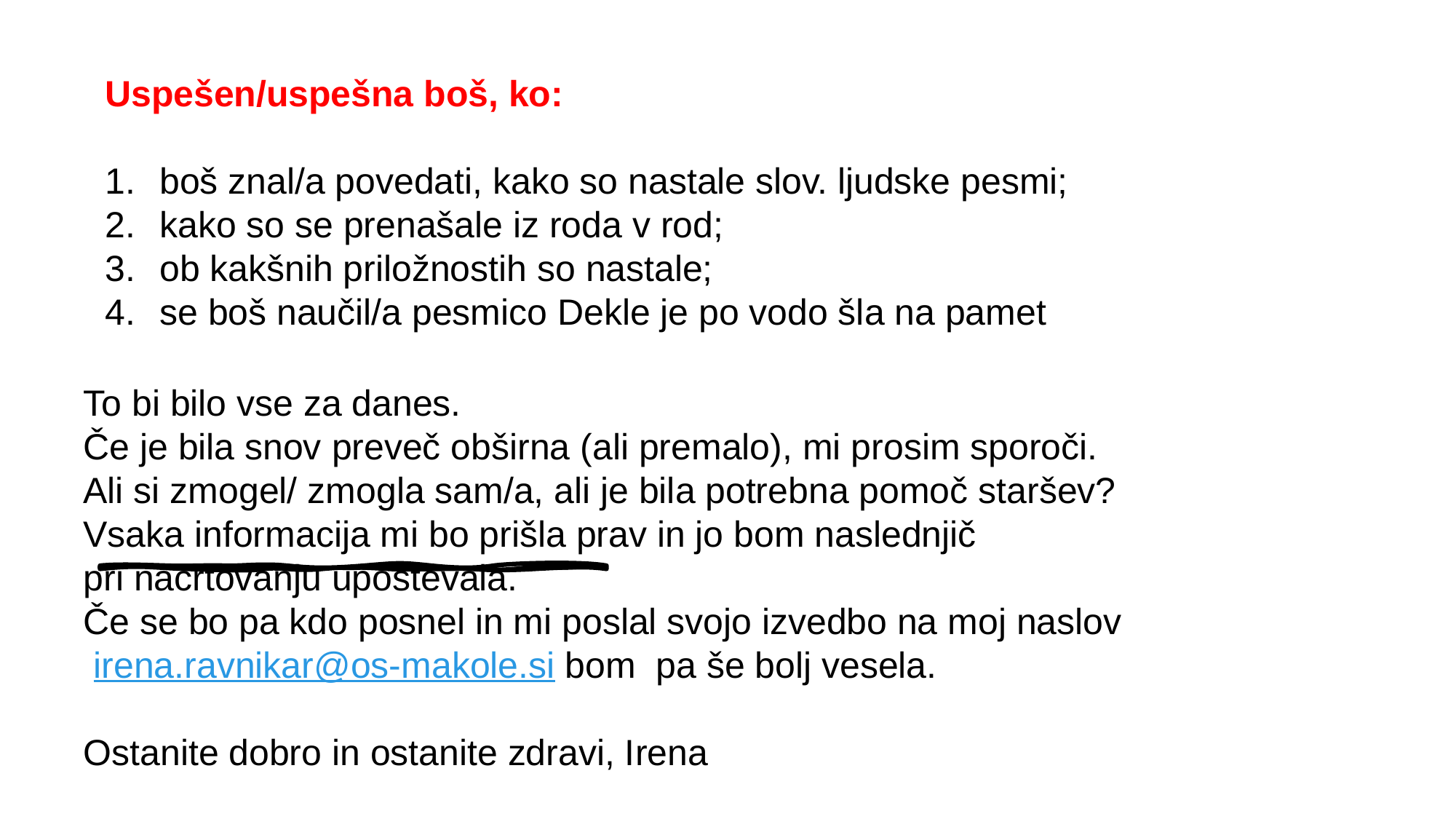

Uspešen/uspešna boš, ko:

boš znal/a povedati, kako so nastale slov. ljudske pesmi;
kako so se prenašale iz roda v rod;
ob kakšnih priložnostih so nastale;
se boš naučil/a pesmico Dekle je po vodo šla na pamet
To bi bilo vse za danes.
Če je bila snov preveč obširna (ali premalo), mi prosim sporoči.
Ali si zmogel/ zmogla sam/a, ali je bila potrebna pomoč staršev?
Vsaka informacija mi bo prišla prav in jo bom naslednjič
pri načrtovanju upoštevala.
Če se bo pa kdo posnel in mi poslal svojo izvedbo na moj naslov
 irena.ravnikar@os-makole.si bom  pa še bolj vesela.

Ostanite dobro in ostanite zdravi, Irena